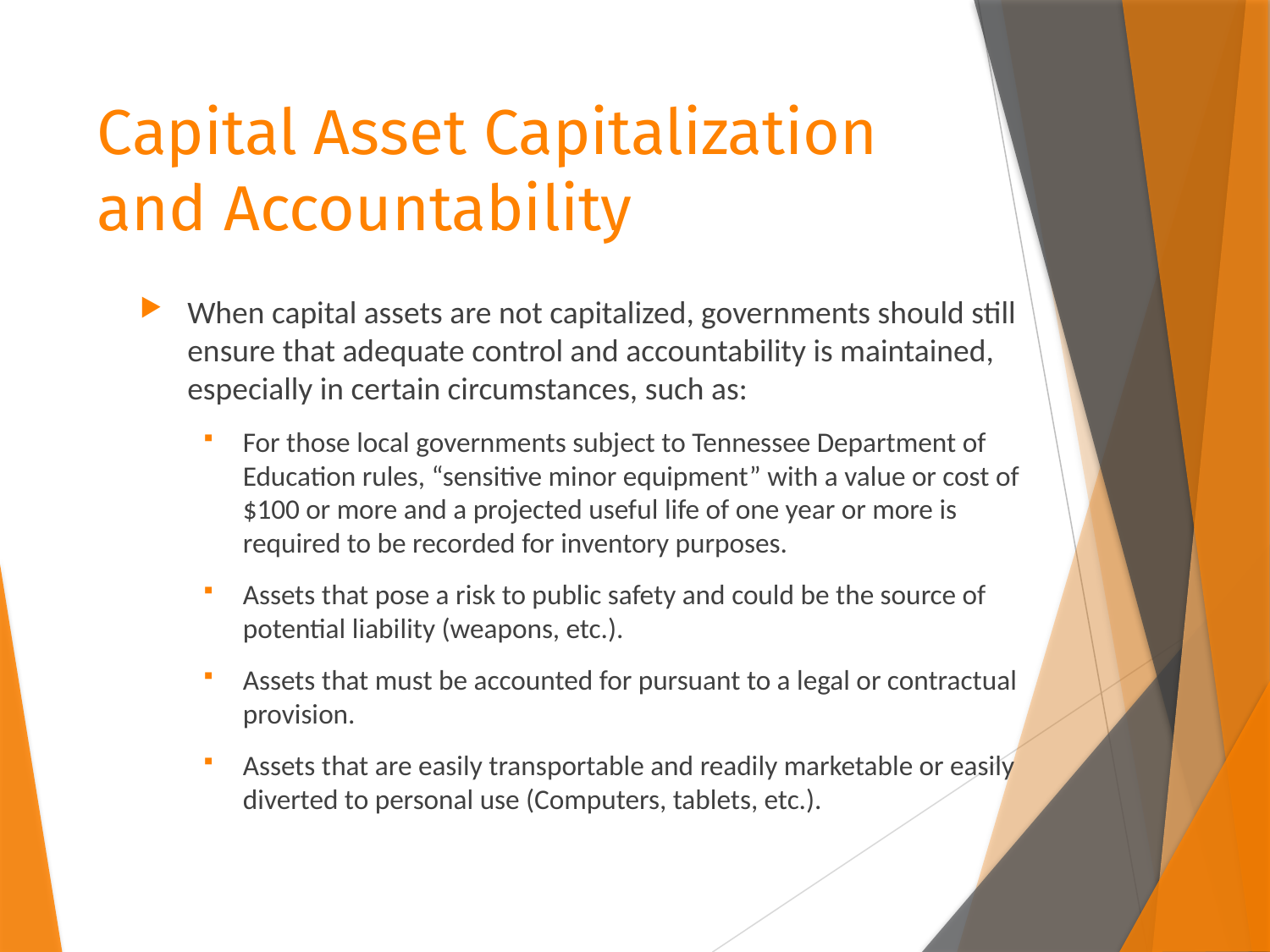

# Capital Asset Capitalization and Accountability
When capital assets are not capitalized, governments should still ensure that adequate control and accountability is maintained, especially in certain circumstances, such as:
For those local governments subject to Tennessee Department of Education rules, “sensitive minor equipment” with a value or cost of $100 or more and a projected useful life of one year or more is required to be recorded for inventory purposes.
Assets that pose a risk to public safety and could be the source of potential liability (weapons, etc.).
Assets that must be accounted for pursuant to a legal or contractual provision.
Assets that are easily transportable and readily marketable or easily diverted to personal use (Computers, tablets, etc.).